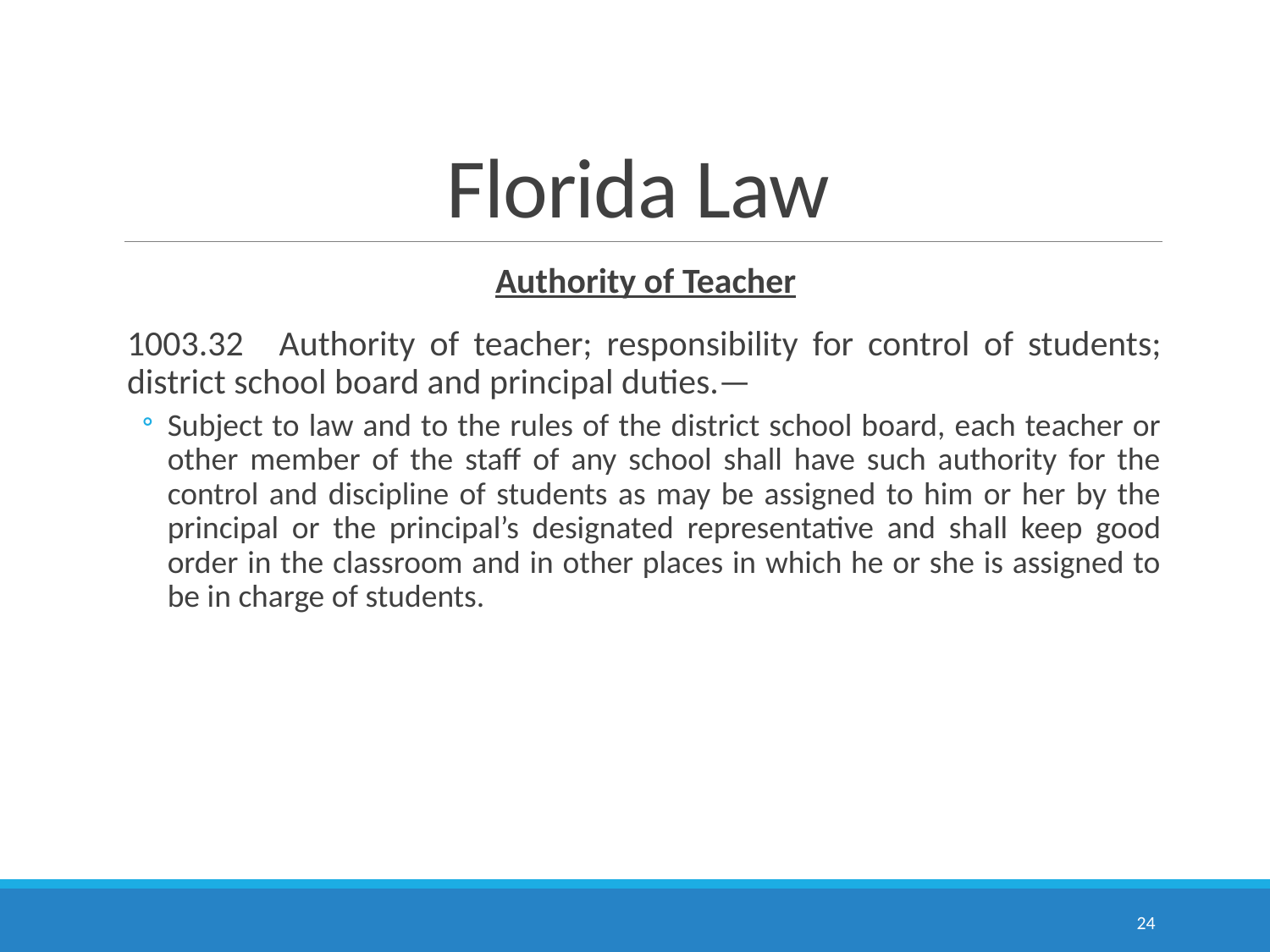

# Florida Law
Authority of Teacher
1003.32 Authority of teacher; responsibility for control of students; district school board and principal duties.—
Subject to law and to the rules of the district school board, each teacher or other member of the staff of any school shall have such authority for the control and discipline of students as may be assigned to him or her by the principal or the principal’s designated representative and shall keep good order in the classroom and in other places in which he or she is assigned to be in charge of students.

24